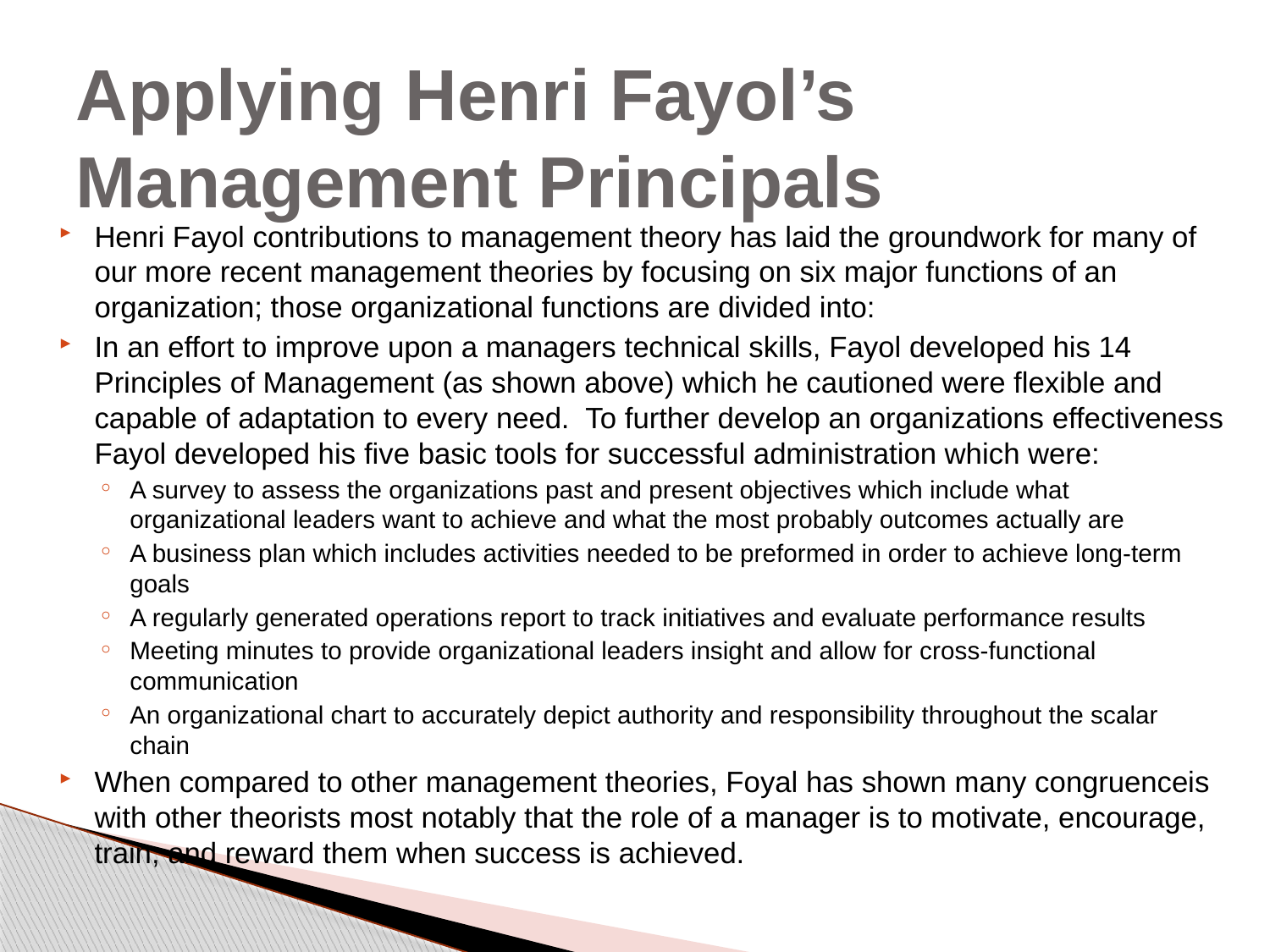

# Applying Henri Fayol’s Management Principals
Henri Fayol contributions to management theory has laid the groundwork for many of our more recent management theories by focusing on six major functions of an organization; those organizational functions are divided into:
In an effort to improve upon a managers technical skills, Fayol developed his 14 Principles of Management (as shown above) which he cautioned were flexible and capable of adaptation to every need.  To further develop an organizations effectiveness Fayol developed his five basic tools for successful administration which were:
A survey to assess the organizations past and present objectives which include what organizational leaders want to achieve and what the most probably outcomes actually are
A business plan which includes activities needed to be preformed in order to achieve long-term goals
A regularly generated operations report to track initiatives and evaluate performance results
Meeting minutes to provide organizational leaders insight and allow for cross-functional communication
An organizational chart to accurately depict authority and responsibility throughout the scalar chain
When compared to other management theories, Foyal has shown many congruenceis with other theorists most notably that the role of a manager is to motivate, encourage, train, and reward them when success is achieved.